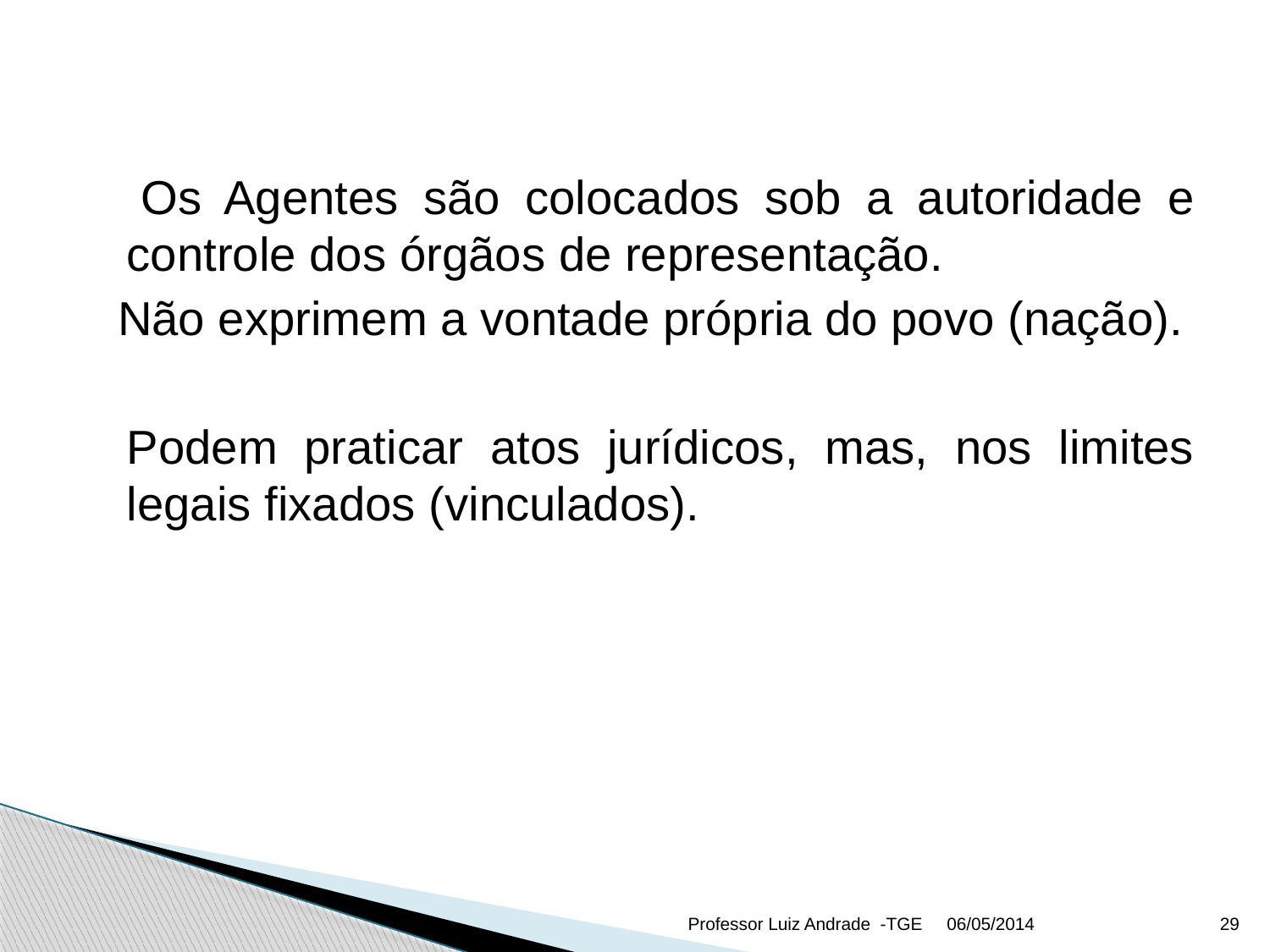

Os Agentes são colocados sob a autoridade e controle dos órgãos de representação.
  Não exprimem a vontade própria do povo (nação).

	Podem praticar atos jurídicos, mas, nos limites legais fixados (vinculados).

Professor Luiz Andrade  -TGE
06/05/2014
29